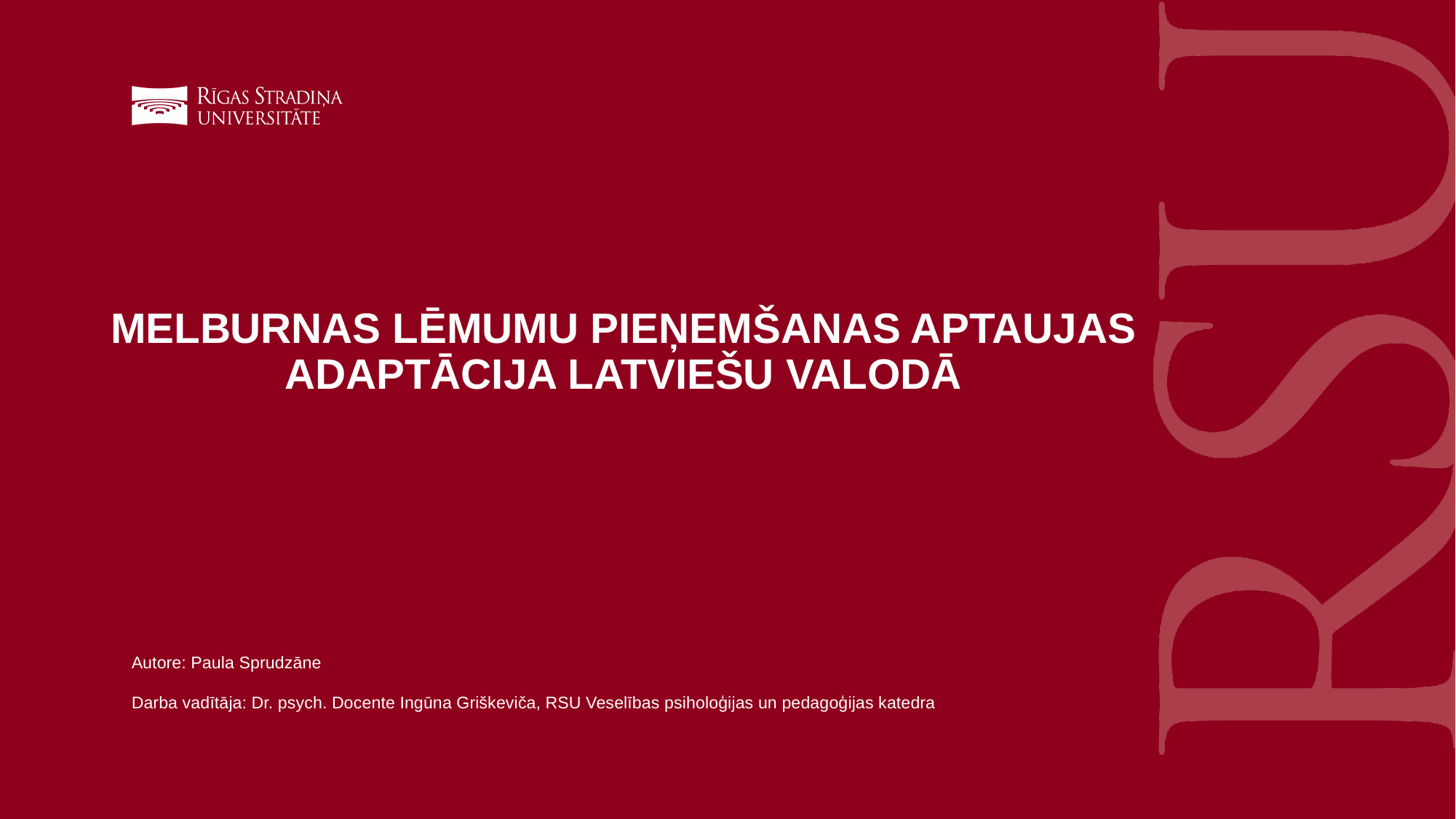

# MELBURNAS LĒMUMU PIEŅEMŠANAS APTAUJAS ADAPTĀCIJA LATVIEŠU VALODĀ
Autore: Paula Sprudzāne
Darba vadītāja: Dr. psych. Docente Ingūna Griškeviča, RSU Veselības psiholoģijas un pedagoģijas katedra